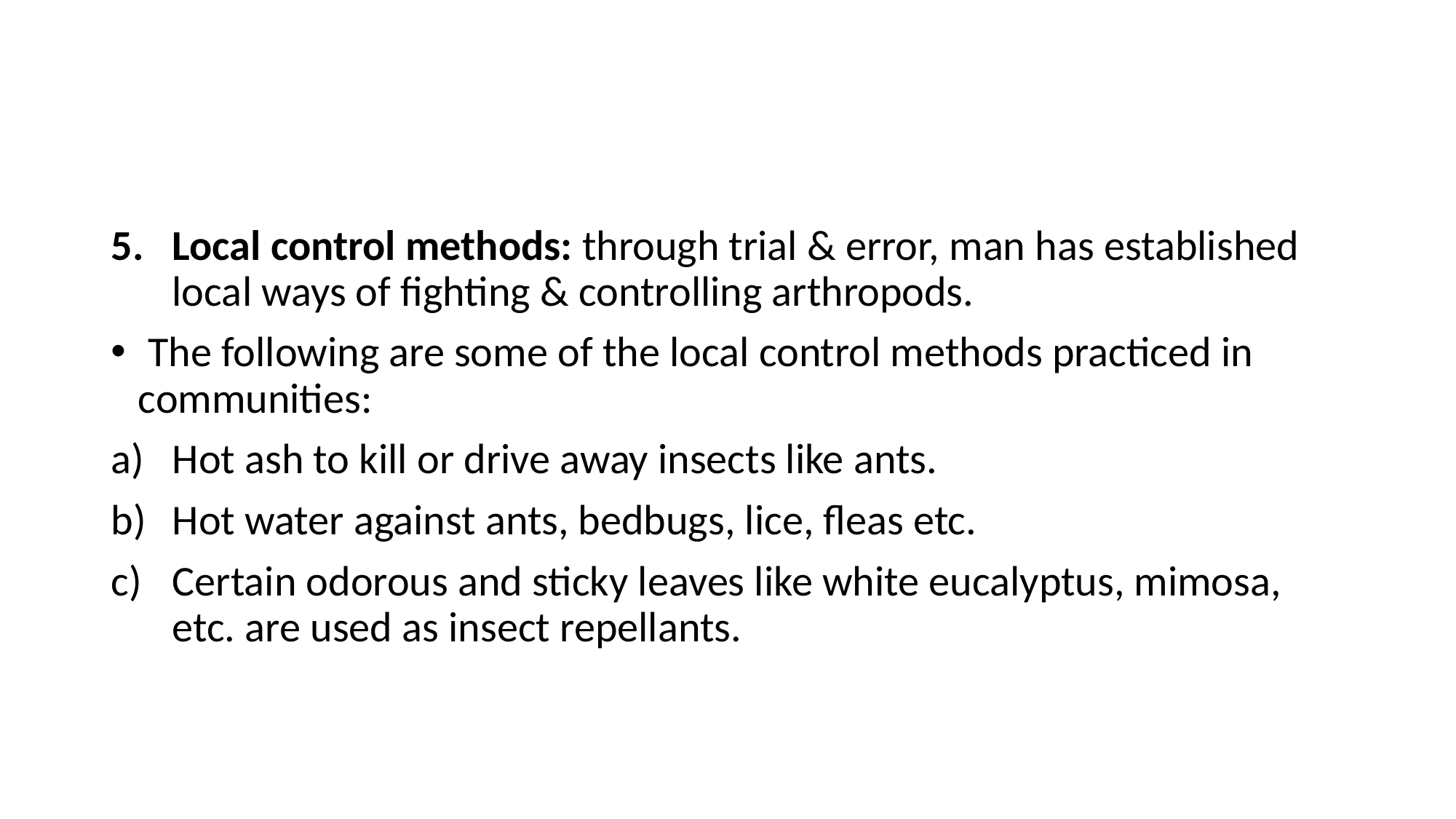

Local control methods: through trial & error, man has established local ways of fighting & controlling arthropods.
 The following are some of the local control methods practiced in communities:
Hot ash to kill or drive away insects like ants.
Hot water against ants, bedbugs, lice, fleas etc.
Certain odorous and sticky leaves like white eucalyptus, mimosa, etc. are used as insect repellants.